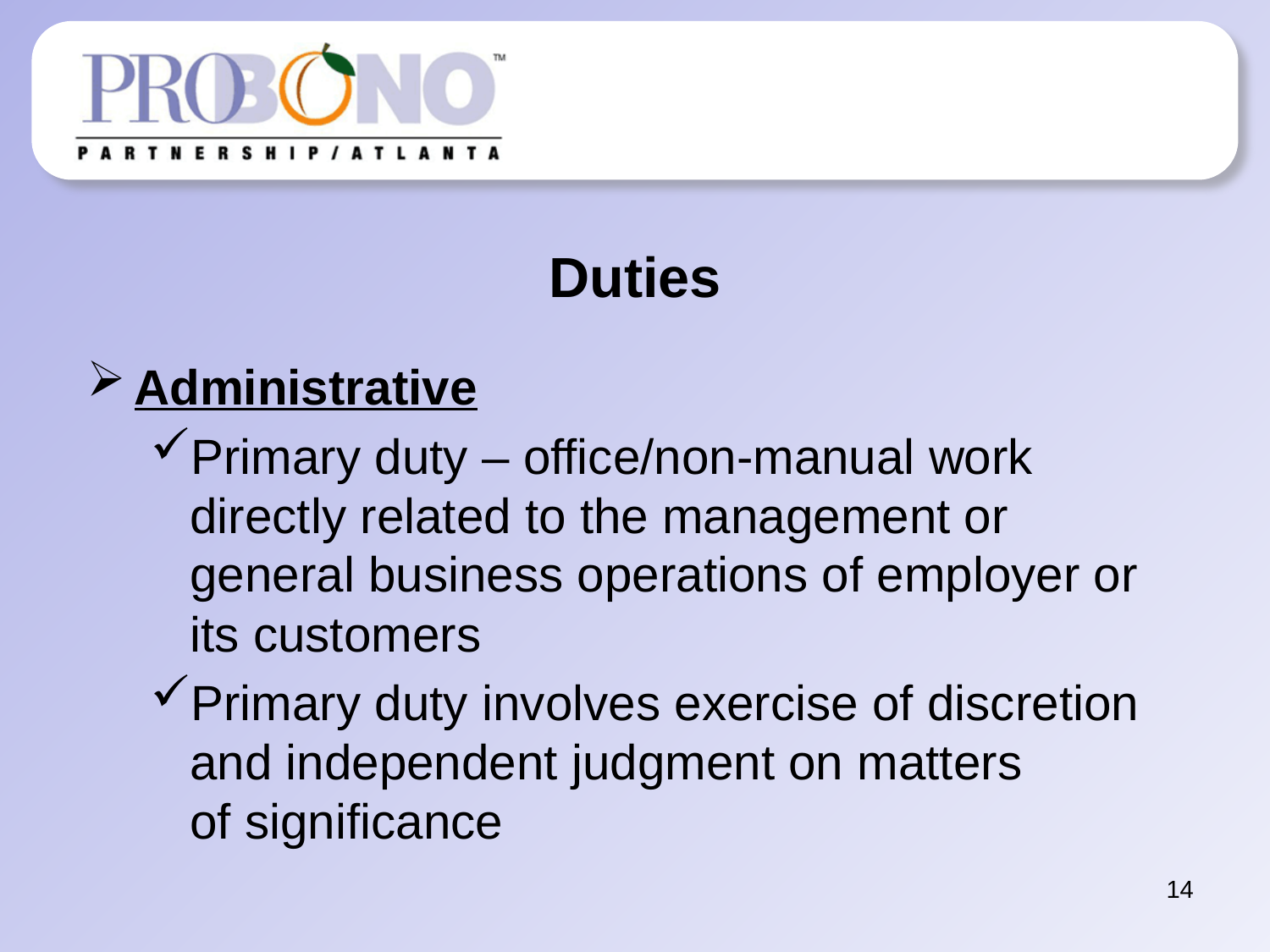

# Duties
Administrative
Primary duty – office/non-manual work directly related to the management or general business operations of employer or its customers
Primary duty involves exercise of discretion and independent judgment on matters
of significance

14